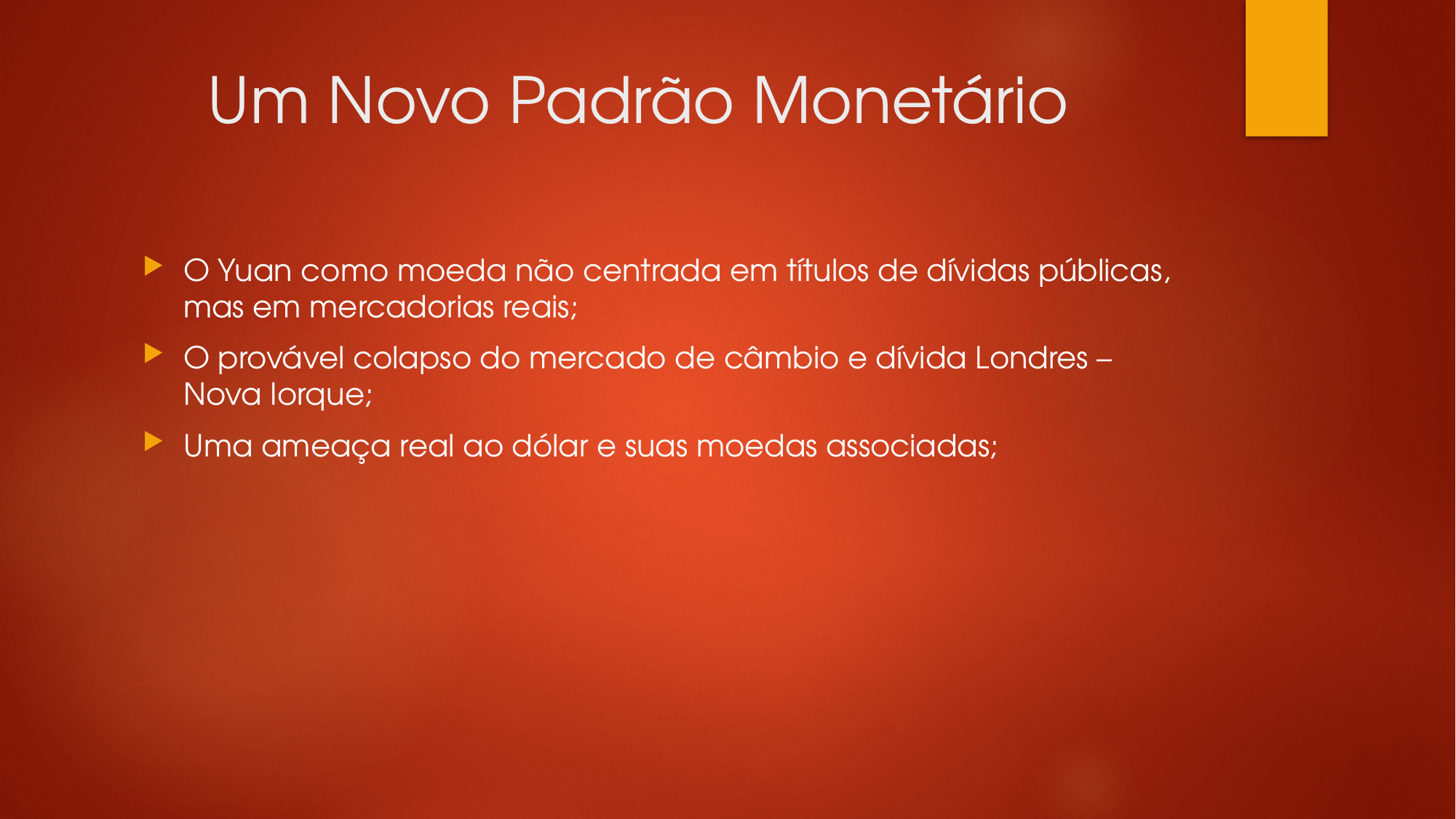

# Um Novo Padrão Monetário
O Yuan como moeda não centrada em títulos de dívidas públicas, mas em mercadorias reais;
O provável colapso do mercado de câmbio e dívida Londres – Nova Iorque;
Uma ameaça real ao dólar e suas moedas associadas;